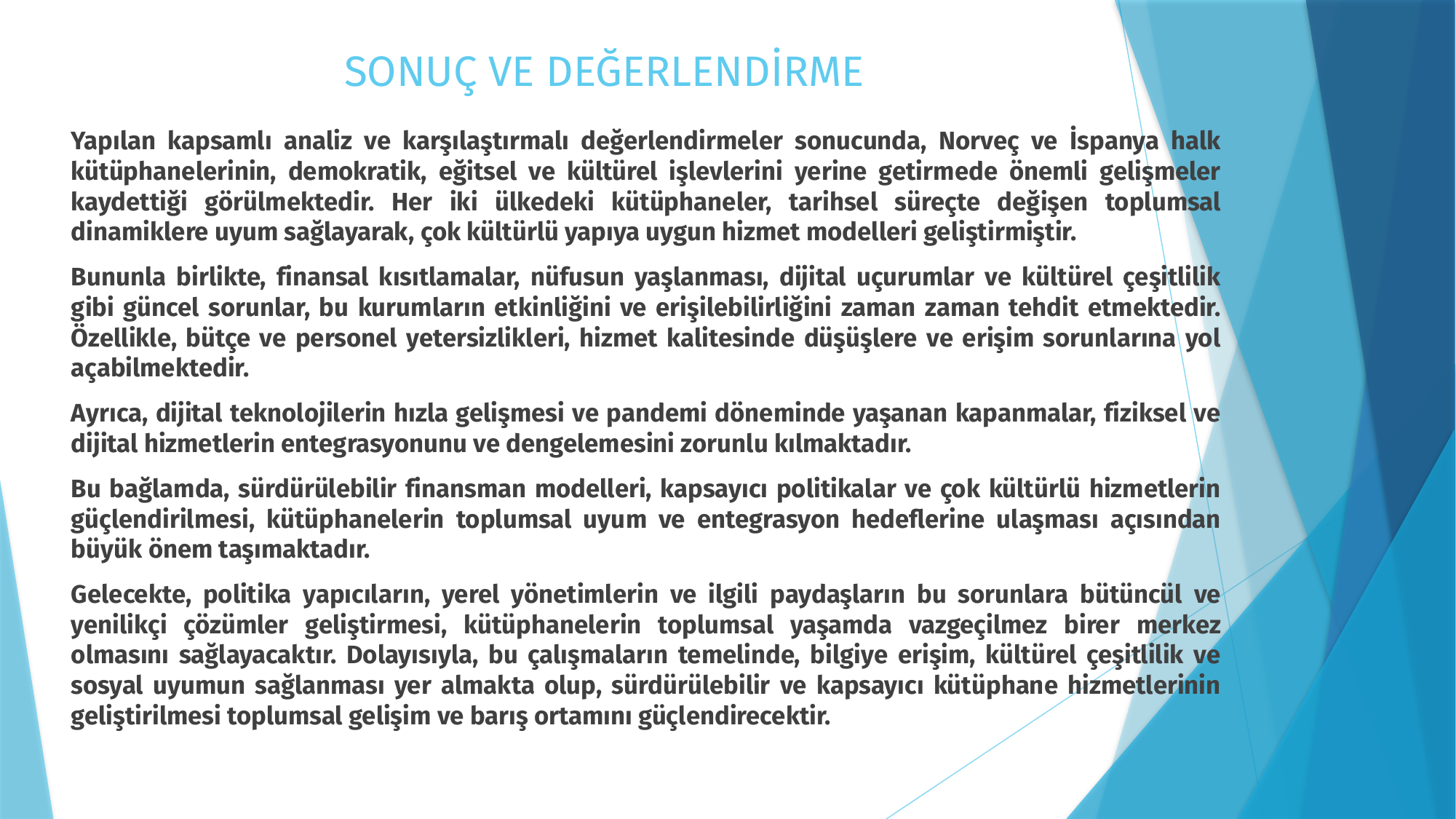

# SONUÇ VE DEĞERLENDİRME
Yapılan kapsamlı analiz ve karşılaştırmalı değerlendirmeler sonucunda, Norveç ve İspanya halk kütüphanelerinin, demokratik, eğitsel ve kültürel işlevlerini yerine getirmede önemli gelişmeler kaydettiği görülmektedir. Her iki ülkedeki kütüphaneler, tarihsel süreçte değişen toplumsal dinamiklere uyum sağlayarak, çok kültürlü yapıya uygun hizmet modelleri geliştirmiştir.
Bununla birlikte, finansal kısıtlamalar, nüfusun yaşlanması, dijital uçurumlar ve kültürel çeşitlilik gibi güncel sorunlar, bu kurumların etkinliğini ve erişilebilirliğini zaman zaman tehdit etmektedir. Özellikle, bütçe ve personel yetersizlikleri, hizmet kalitesinde düşüşlere ve erişim sorunlarına yol açabilmektedir.
Ayrıca, dijital teknolojilerin hızla gelişmesi ve pandemi döneminde yaşanan kapanmalar, fiziksel ve dijital hizmetlerin entegrasyonunu ve dengelemesini zorunlu kılmaktadır.
Bu bağlamda, sürdürülebilir finansman modelleri, kapsayıcı politikalar ve çok kültürlü hizmetlerin güçlendirilmesi, kütüphanelerin toplumsal uyum ve entegrasyon hedeflerine ulaşması açısından büyük önem taşımaktadır.
Gelecekte, politika yapıcıların, yerel yönetimlerin ve ilgili paydaşların bu sorunlara bütüncül ve yenilikçi çözümler geliştirmesi, kütüphanelerin toplumsal yaşamda vazgeçilmez birer merkez olmasını sağlayacaktır. Dolayısıyla, bu çalışmaların temelinde, bilgiye erişim, kültürel çeşitlilik ve sosyal uyumun sağlanması yer almakta olup, sürdürülebilir ve kapsayıcı kütüphane hizmetlerinin geliştirilmesi toplumsal gelişim ve barış ortamını güçlendirecektir.